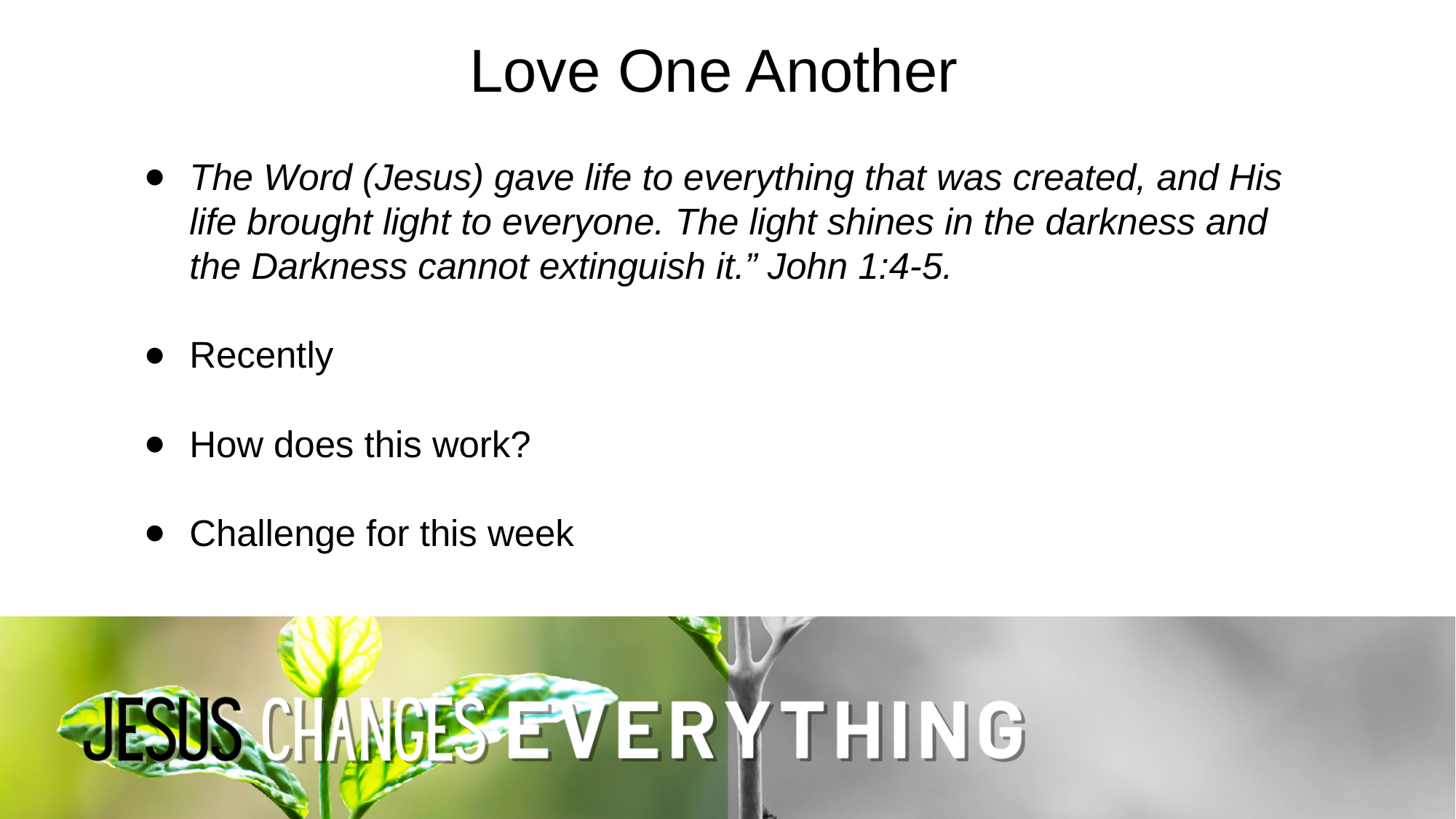

# Love One Another
The Word (Jesus) gave life to everything that was created, and His life brought light to everyone. The light shines in the darkness and the Darkness cannot extinguish it.” John 1:4-5.

Recently

How does this work?

Challenge for this week